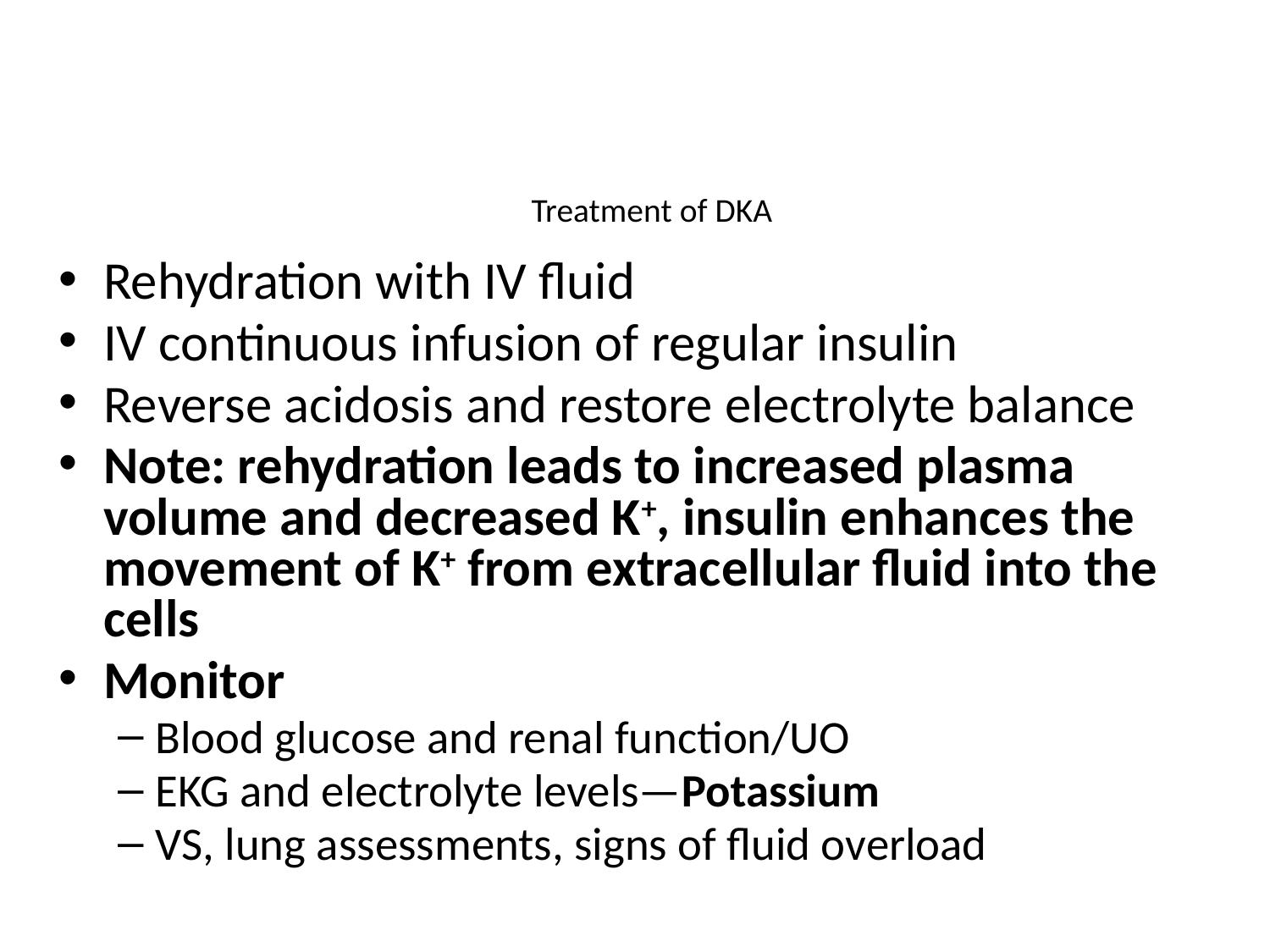

# Treatment of DKA
Rehydration with IV fluid
IV continuous infusion of regular insulin
Reverse acidosis and restore electrolyte balance
Note: rehydration leads to increased plasma volume and decreased K+, insulin enhances the movement of K+ from extracellular fluid into the cells
Monitor
Blood glucose and renal function/UO
EKG and electrolyte levels—Potassium
VS, lung assessments, signs of fluid overload